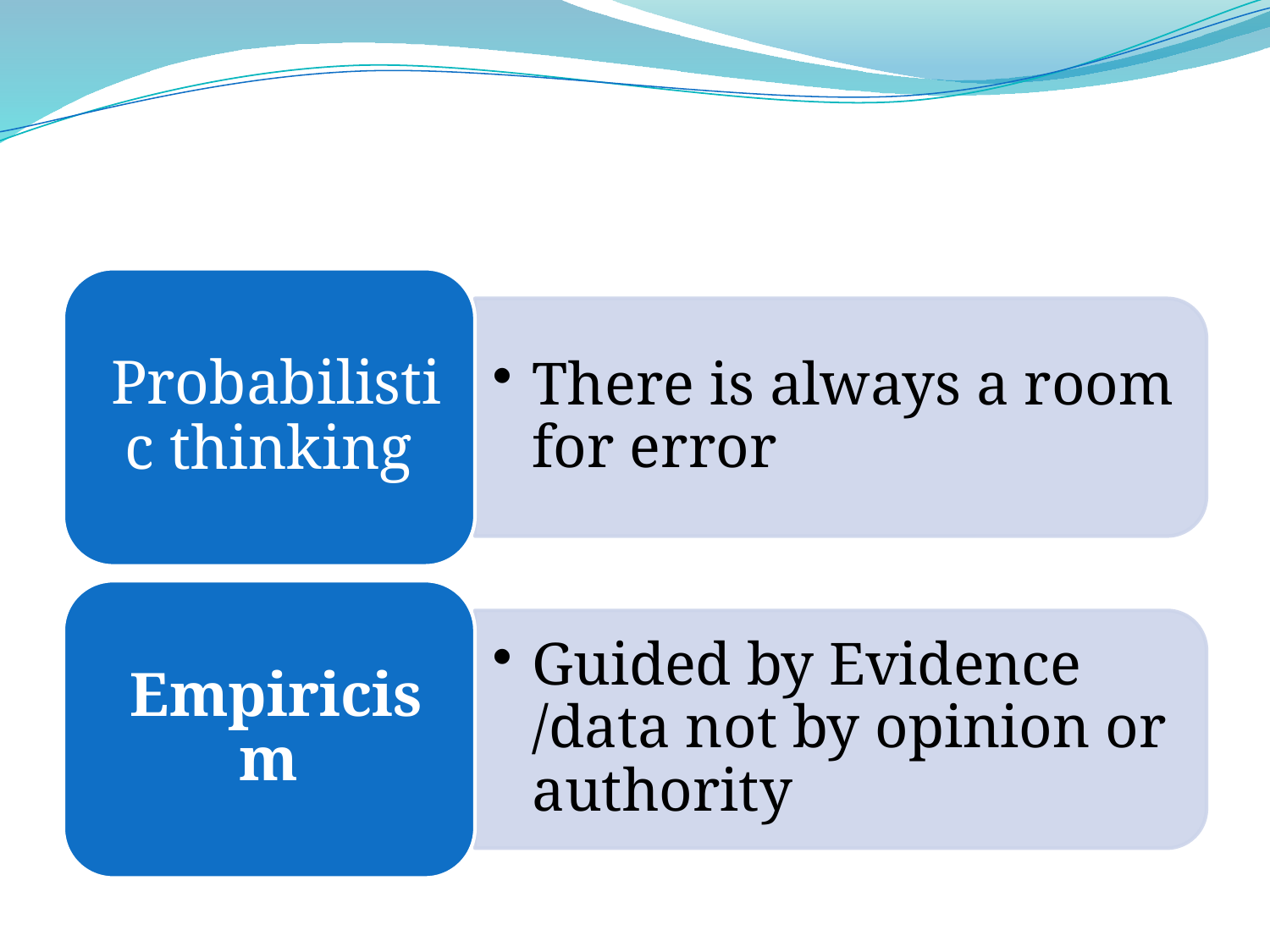

#
There is always a room for error
Probabilistic thinking
Guided by Evidence /data not by opinion or authority
Empiricism